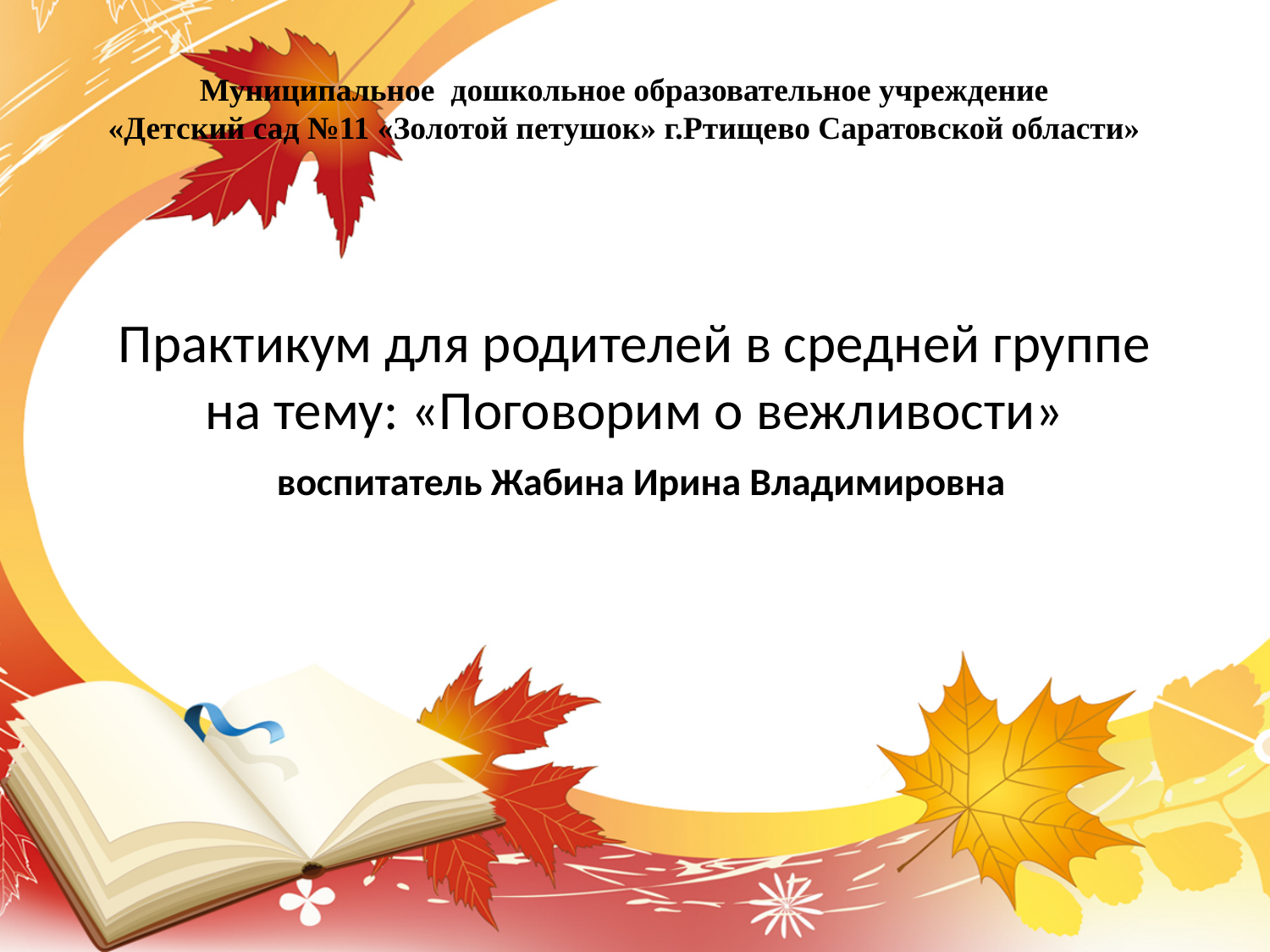

Муниципальное  дошкольное образовательное учреждение
«Детский сад №11 «Золотой петушок» г.Ртищево Саратовской области»
# Практикум для родителей в средней группе на тему: «Поговорим о вежливости» воспитатель Жабина Ирина Владимировна